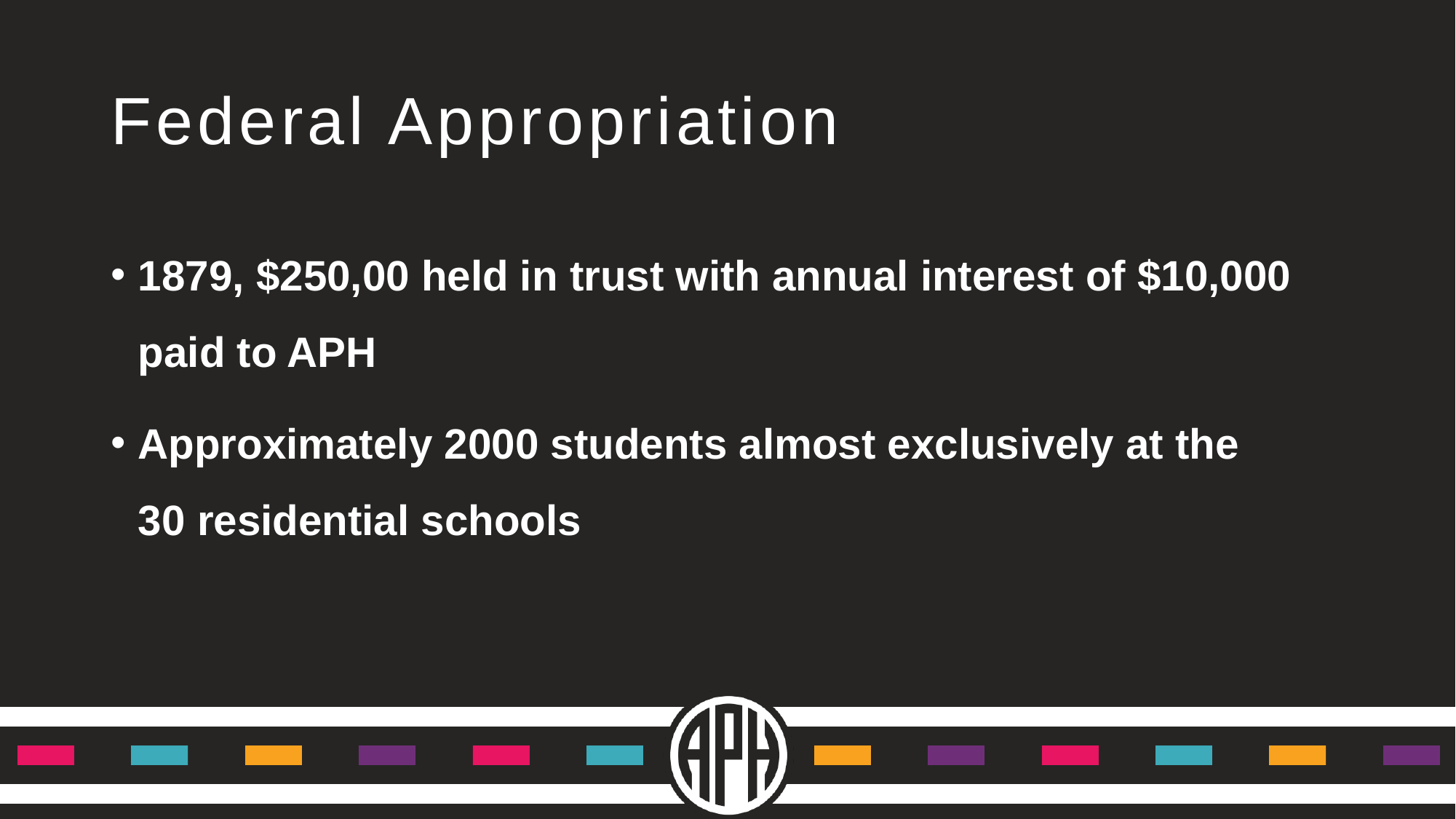

# Federal Appropriation
1879, $250,00 held in trust with annual interest of $10,000 paid to APH
Approximately 2000 students almost exclusively at the 30 residential schools